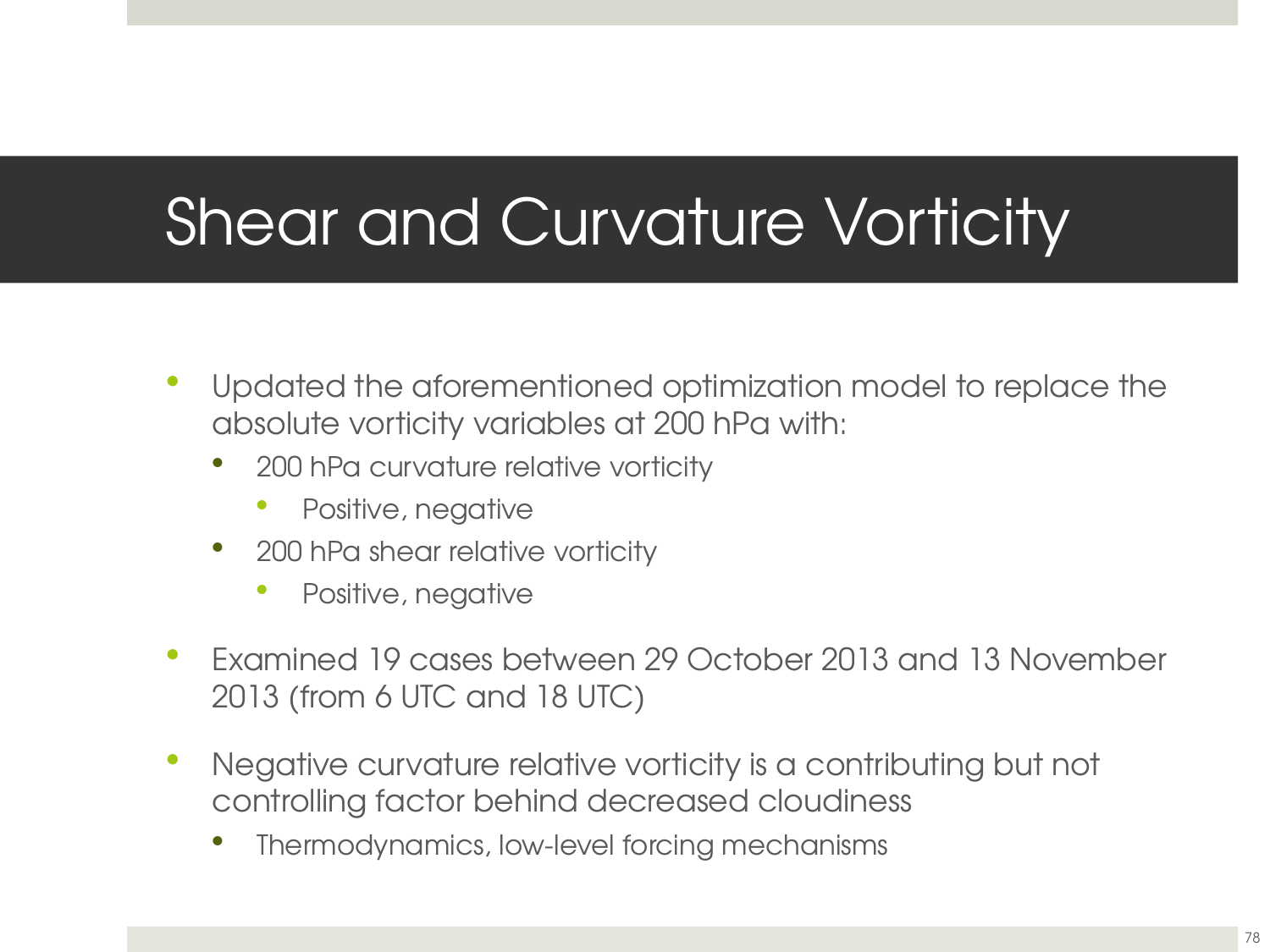

# Shear and Curvature Vorticity
Updated the aforementioned optimization model to replace the absolute vorticity variables at 200 hPa with:
200 hPa curvature relative vorticity
Positive, negative
200 hPa shear relative vorticity
Positive, negative
Examined 19 cases between 29 October 2013 and 13 November 2013 (from 6 UTC and 18 UTC)
Negative curvature relative vorticity is a contributing but not controlling factor behind decreased cloudiness
Thermodynamics, low-level forcing mechanisms
78